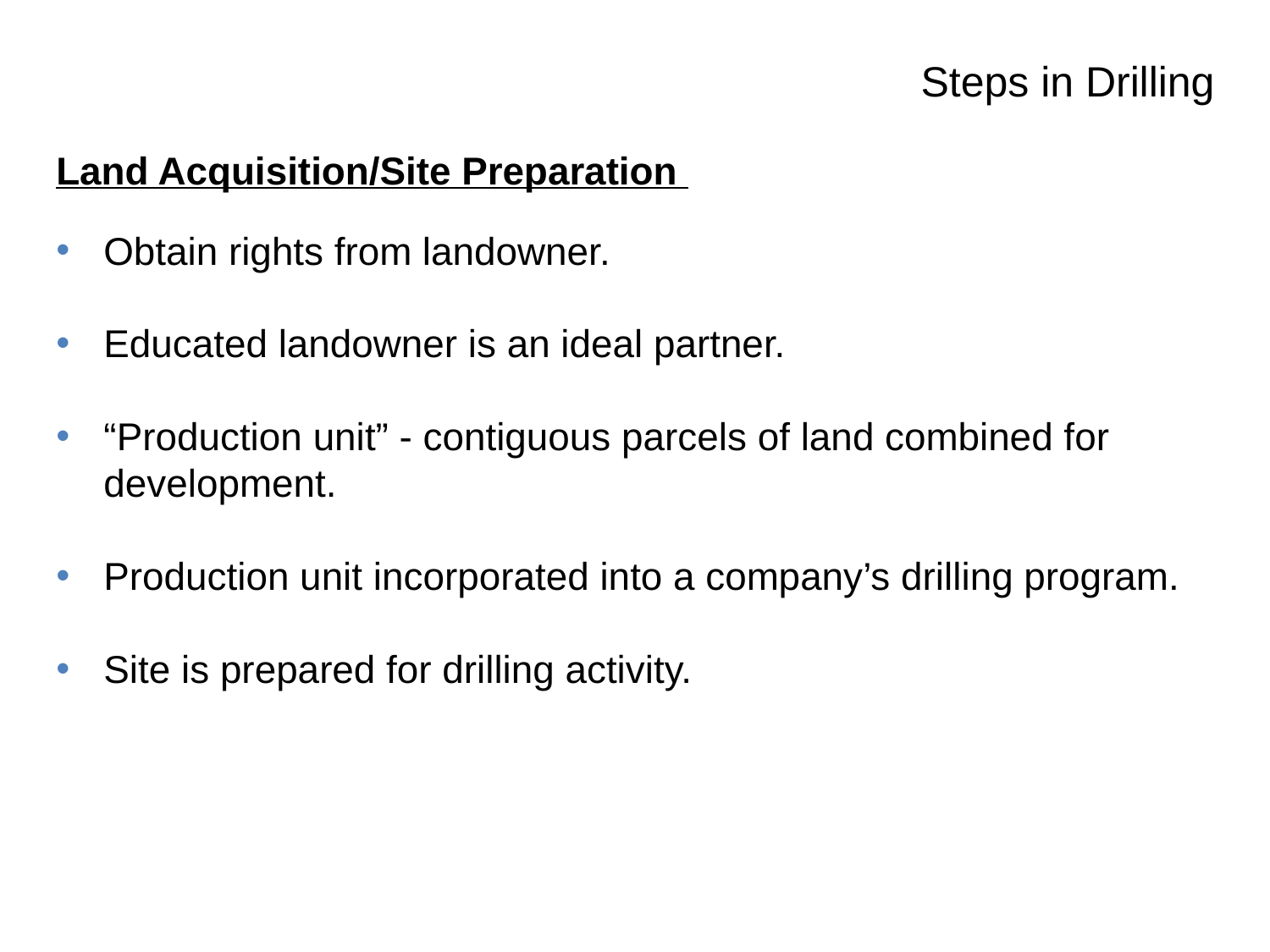

# Steps in Drilling
Land Acquisition/Site Preparation

Obtain rights from landowner.

Educated landowner is an ideal partner.

“Production unit” - contiguous parcels of land combined for development.

Production unit incorporated into a company’s drilling program.

Site is prepared for drilling activity.